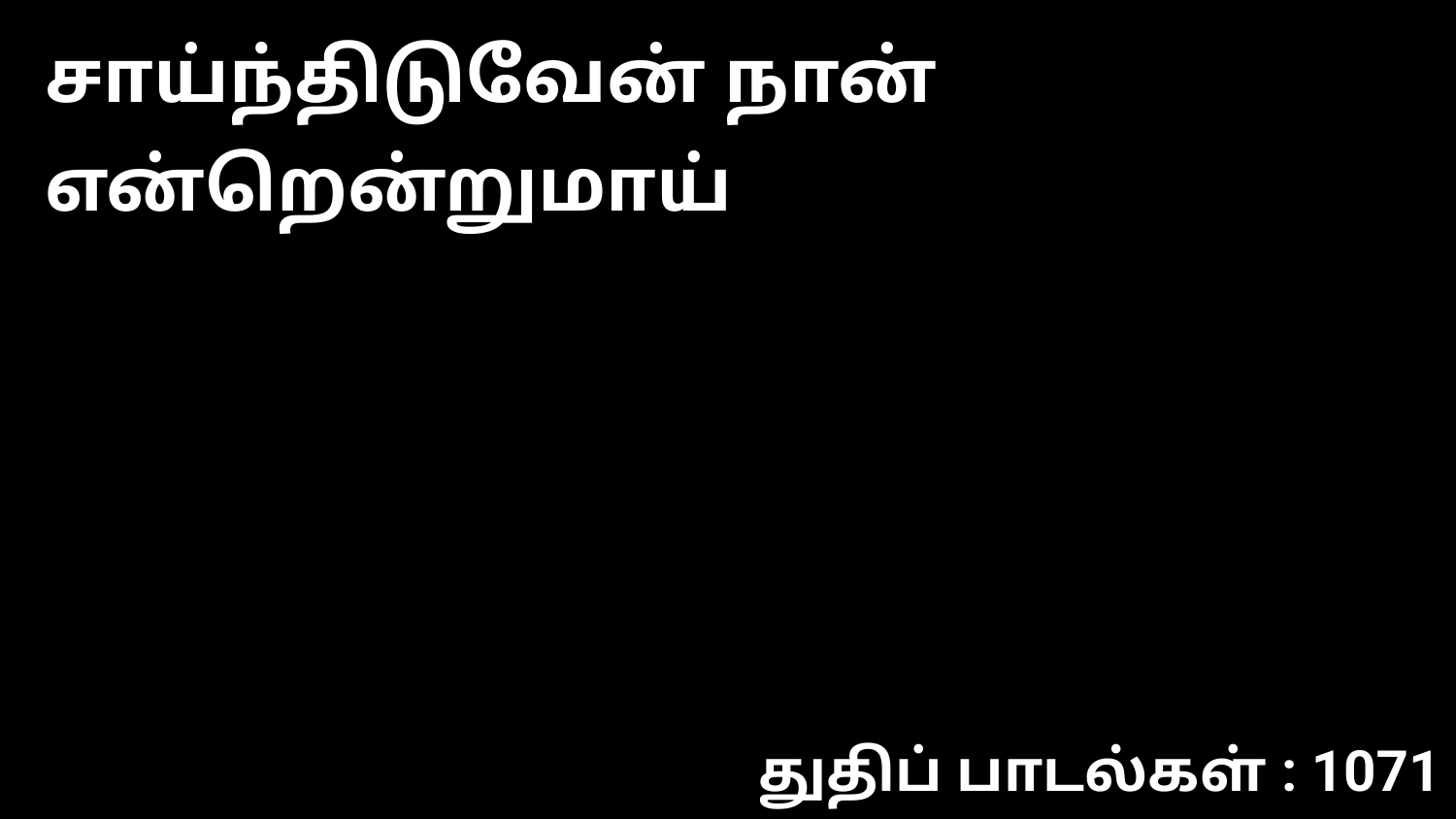

சாய்ந்திடுவேன் நான் என்றென்றுமாய்
துதிப் பாடல்கள் : 1071